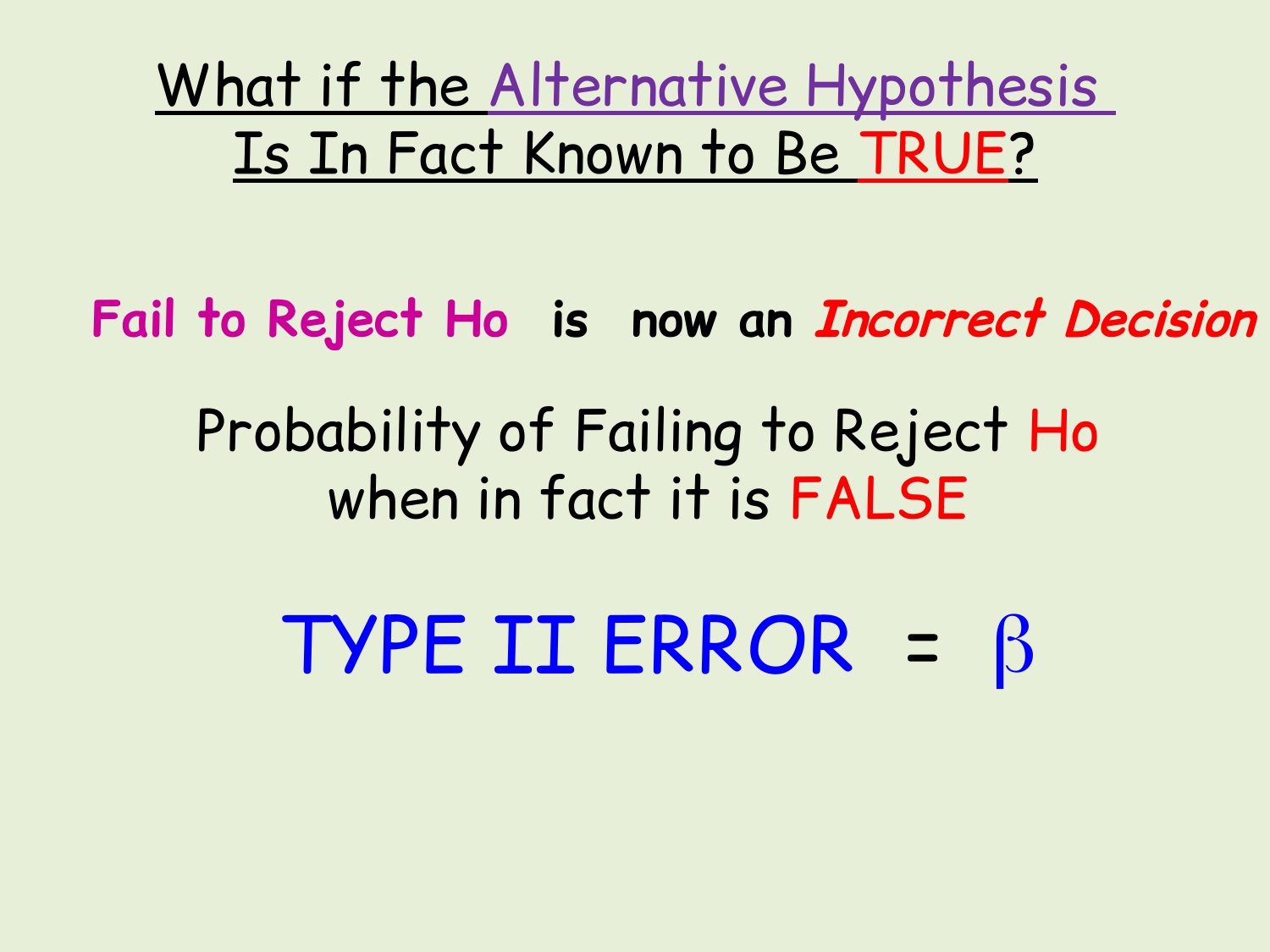

What if the Alternative Hypothesis
Is In Fact Known to Be TRUE?
Fail to Reject Ho  is  now an Incorrect Decision
Probability of Failing to Reject Ho
when in fact it is FALSE
TYPE II ERROR  =  β